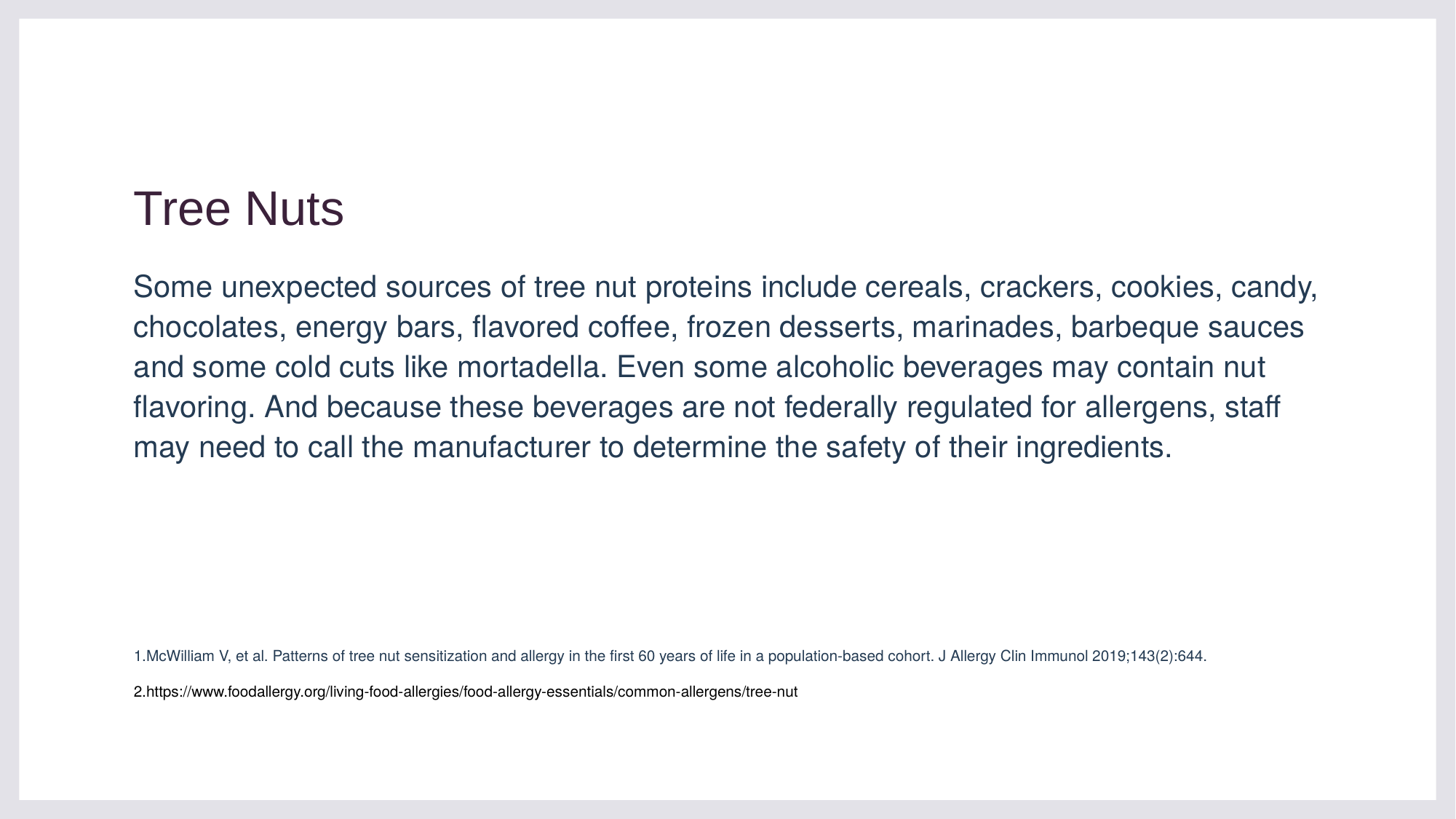

# Tree Nuts
Some unexpected sources of tree nut proteins include cereals, crackers, cookies, candy, chocolates, energy bars, flavored coffee, frozen desserts, marinades, barbeque sauces and some cold cuts like mortadella. Even some alcoholic beverages may contain nut flavoring. And because these beverages are not federally regulated for allergens, staff may need to call the manufacturer to determine the safety of their ingredients.

McWilliam V, et al. Patterns of tree nut sensitization and allergy in the first 60 years of life in a population-based cohort. J Allergy Clin Immunol 2019;143(2):644.
https://www.foodallergy.org/living-food-allergies/food-allergy-essentials/common-allergens/tree-nut